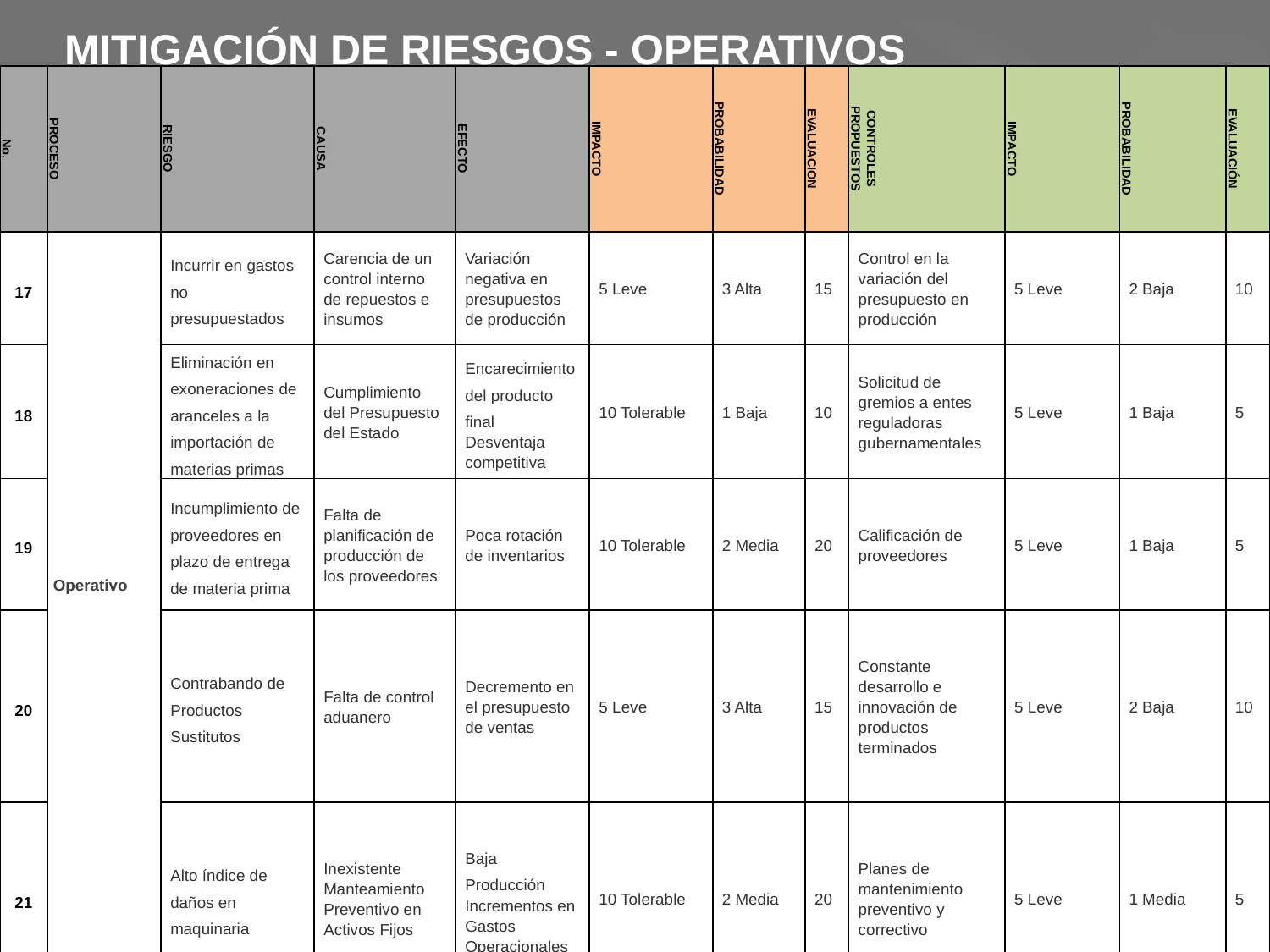

# MITIGACIÓN DE RIESGOS - OPERATIVOS
| No. | PROCESO | RIESGO | CAUSA | EFECTO | IMPACTO | PROBABILIDAD | EVALUACION | CONTROLES PROPUESTOS | IMPACTO | PROBABILIDAD | EVALUACIÓN |
| --- | --- | --- | --- | --- | --- | --- | --- | --- | --- | --- | --- |
| 17 | Operativo | Incurrir en gastos no presupuestados | Carencia de un control interno de repuestos e insumos | Variación negativa en presupuestos de producción | 5 Leve | 3 Alta | 15 | Control en la variación del presupuesto en producción | 5 Leve | 2 Baja | 10 |
| 18 |  | Eliminación en exoneraciones de aranceles a la importación de materias primas | Cumplimiento del Presupuesto del Estado | Encarecimiento del producto final Desventaja competitiva | 10 Tolerable | 1 Baja | 10 | Solicitud de gremios a entes reguladoras gubernamentales | 5 Leve | 1 Baja | 5 |
| 19 |  | Incumplimiento de proveedores en plazo de entrega de materia prima | Falta de planificación de producción de los proveedores | Poca rotación de inventarios | 10 Tolerable | 2 Media | 20 | Calificación de proveedores | 5 Leve | 1 Baja | 5 |
| 20 |  | Contrabando de Productos Sustitutos | Falta de control aduanero | Decremento en el presupuesto de ventas | 5 Leve | 3 Alta | 15 | Constante desarrollo e innovación de productos terminados | 5 Leve | 2 Baja | 10 |
| 21 |  | Alto índice de daños en maquinaria | Inexistente Manteamiento Preventivo en Activos Fijos | Baja Producción Incrementos en Gastos Operacionales | 10 Tolerable | 2 Media | 20 | Planes de mantenimiento preventivo y correctivo | 5 Leve | 1 Media | 5 |